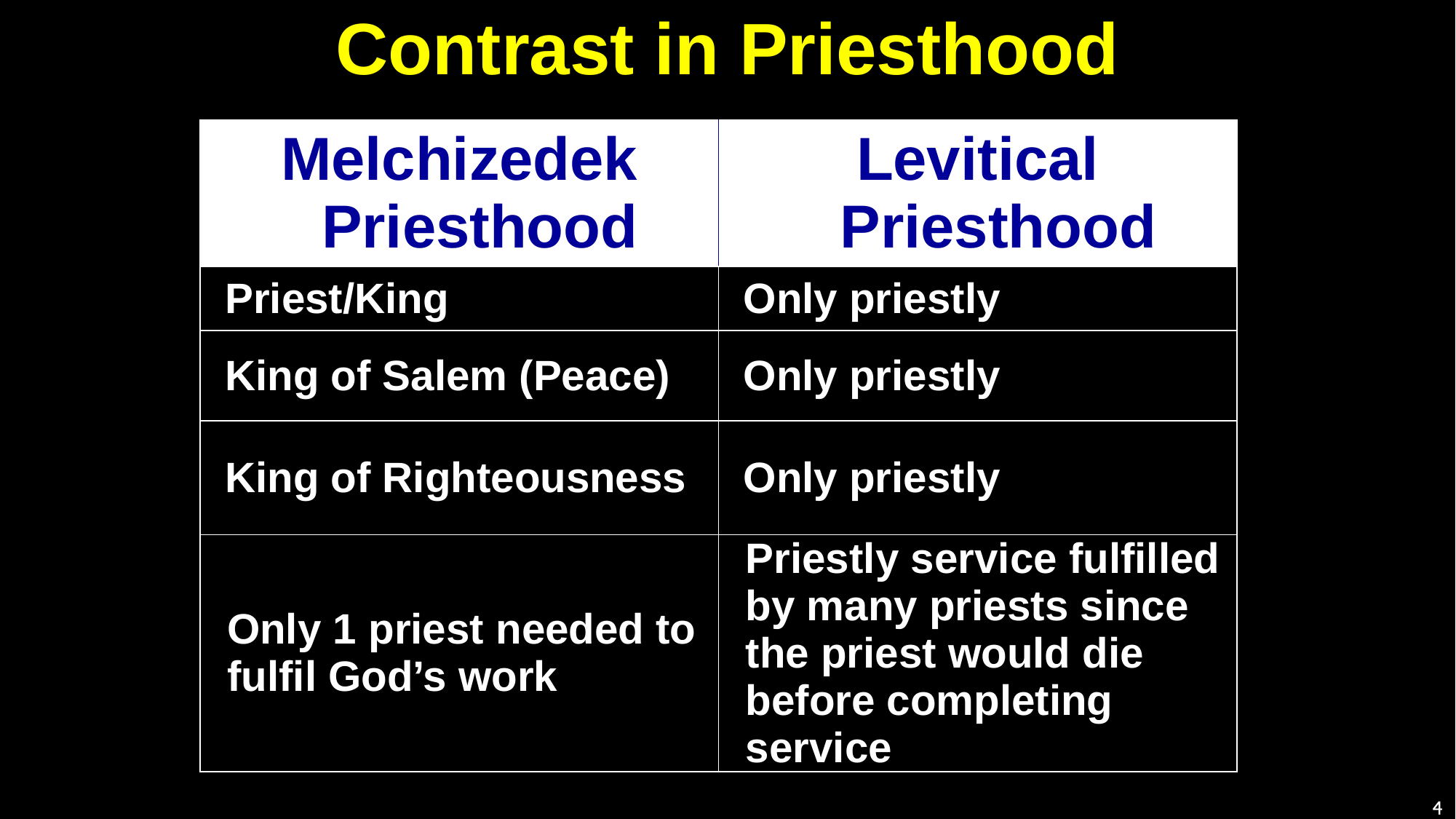

# Contrast in Priesthood
| Melchizedek Priesthood | Levitical Priesthood |
| --- | --- |
| Priest/King | Only priestly |
| King of Salem (Peace) | Only priestly |
| King of Righteousness | Only priestly |
| Only 1 priest needed to fulfil God’s work | Priestly service fulfilled by many priests since the priest would die before completing service |
4